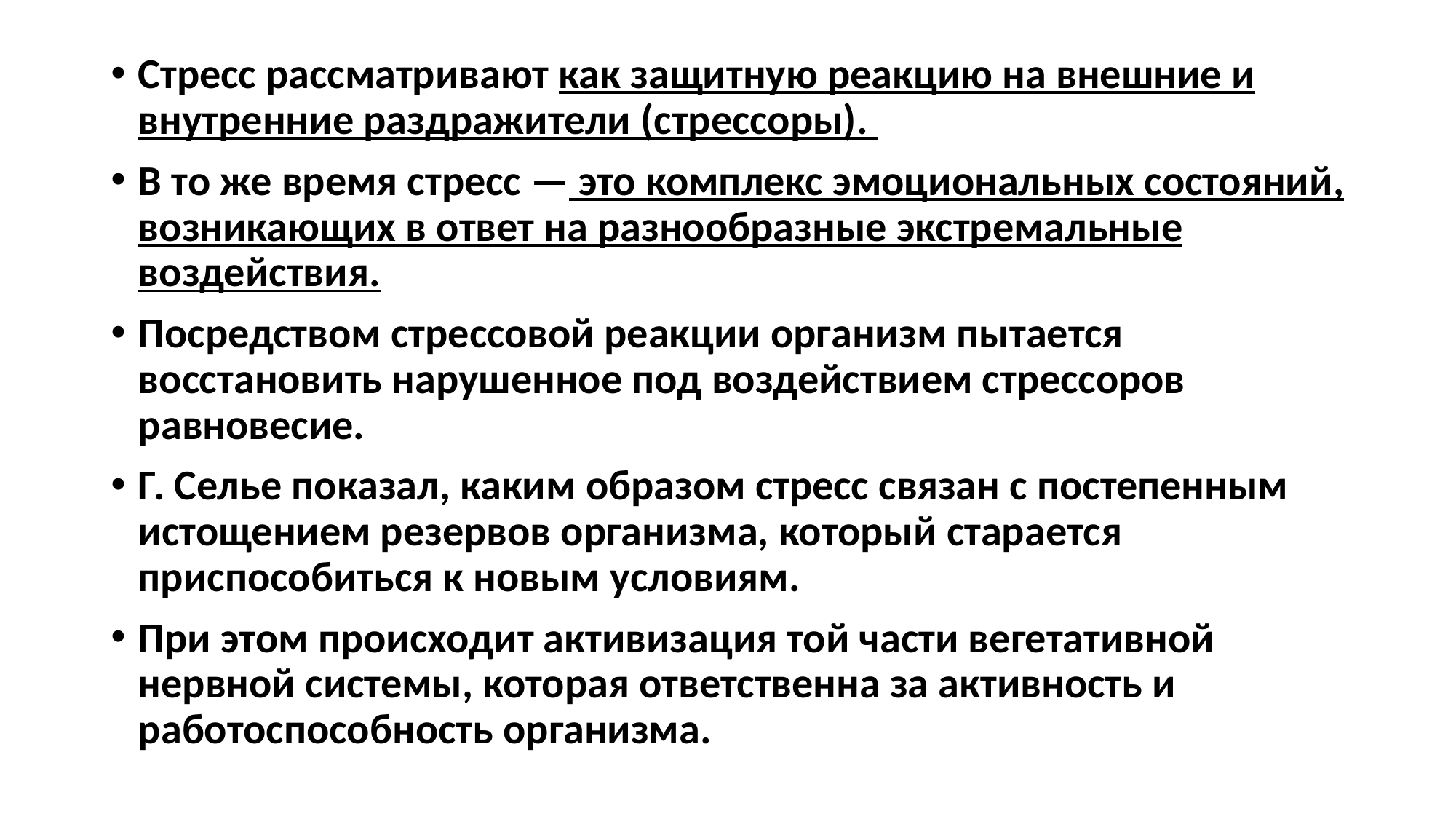

Стресс рассматривают как защитную реакцию на внешние и внутренние раздражители (стрессоры).
В то же время стресс — это комплекс эмоциональных состояний, возникающих в ответ на разнообразные экстремальные воздействия.
Посредством стрессовой реакции организм пытается восстановить нарушенное под воздействием стрессоров равновесие.
Г. Селье показал, каким образом стресс связан с постепенным истощением резервов организма, который старается приспособиться к новым условиям.
При этом происходит активизация той части вегетативной нервной системы, которая ответственна за активность и работоспособность организма.